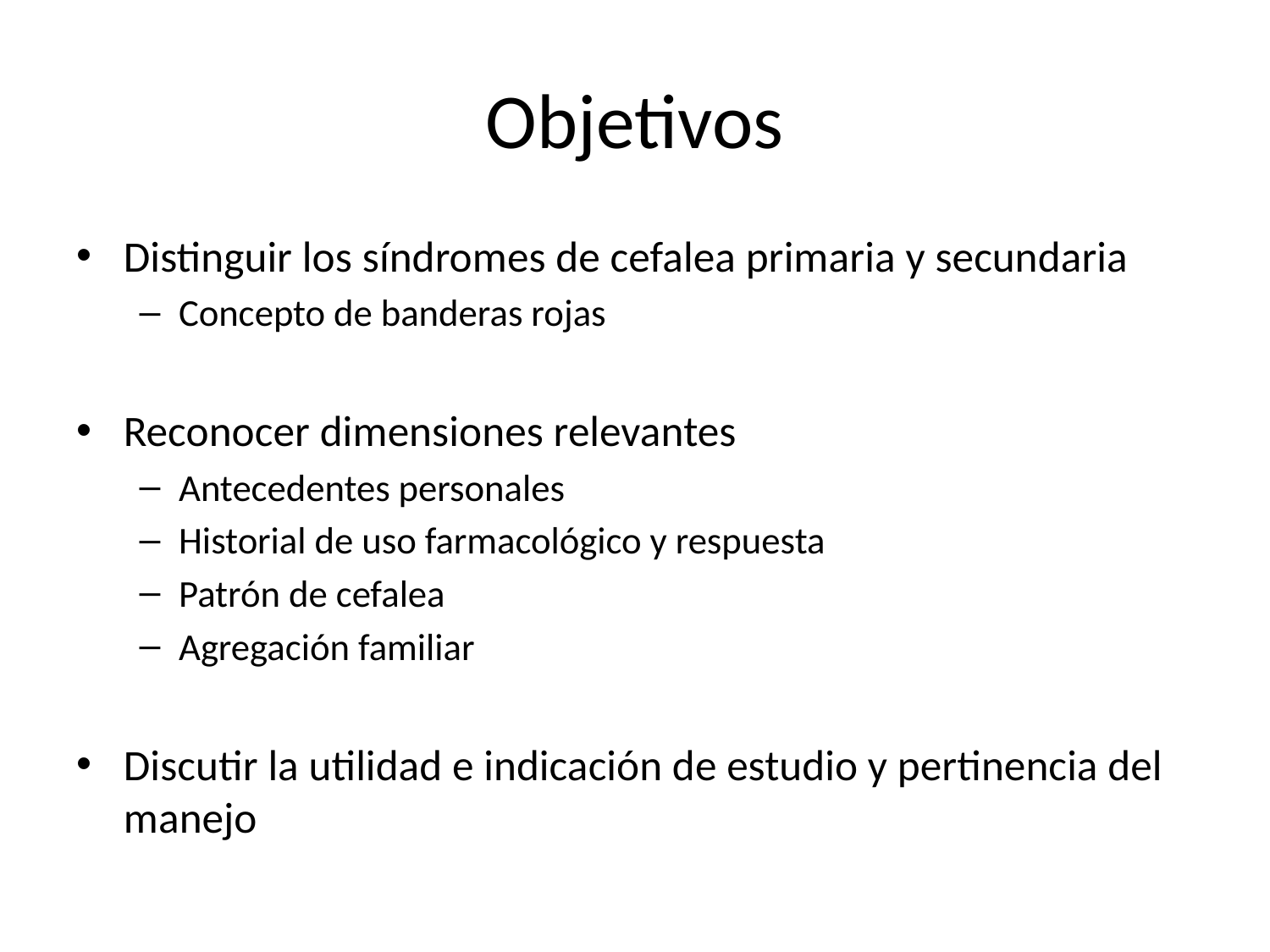

# Objetivos
Distinguir los síndromes de cefalea primaria y secundaria
Concepto de banderas rojas

Reconocer dimensiones relevantes
Antecedentes personales
Historial de uso farmacológico y respuesta
Patrón de cefalea
Agregación familiar

Discutir la utilidad e indicación de estudio y pertinencia del manejo